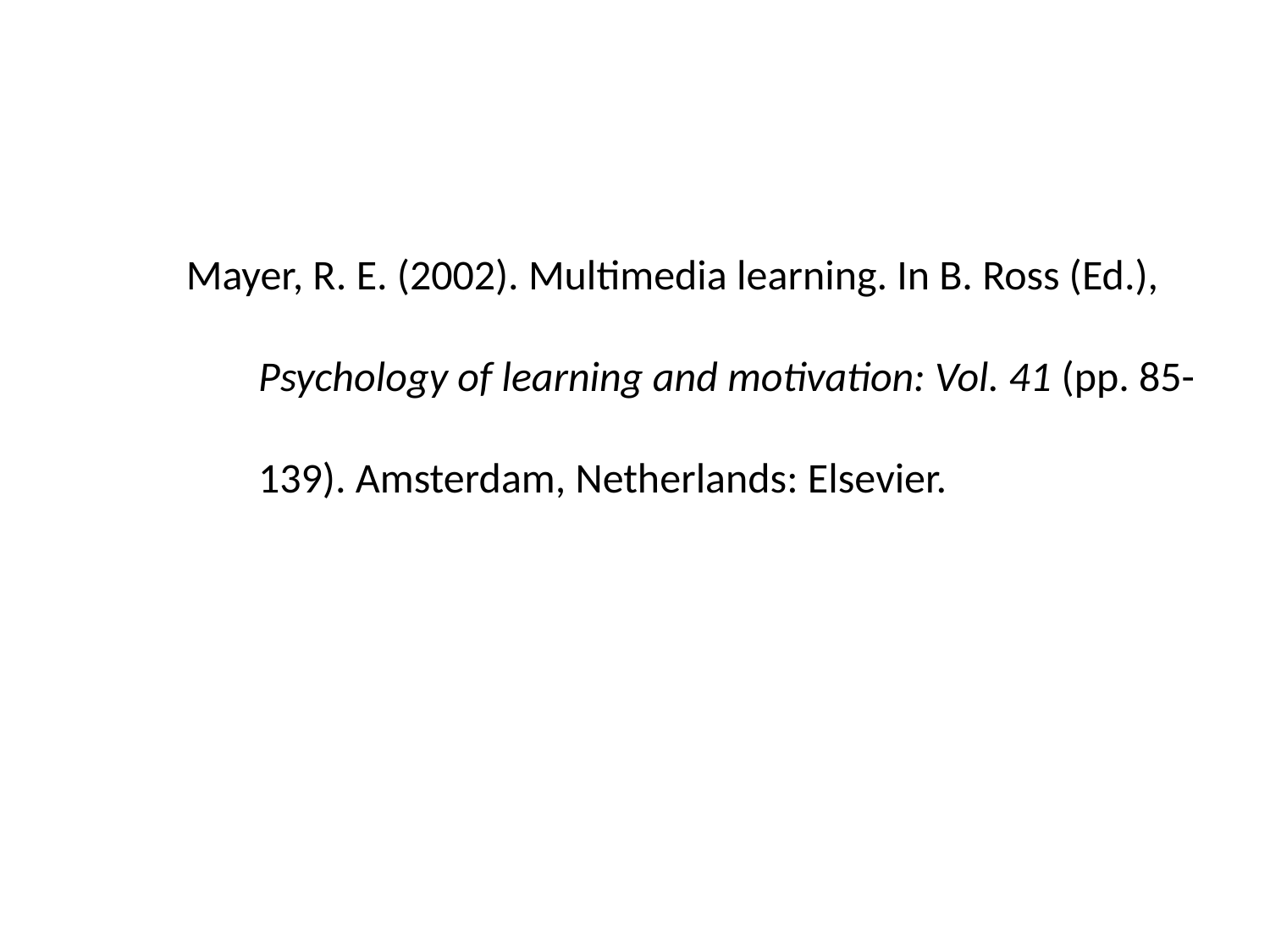

Mayer, R. E. (2002). Multimedia learning. In B. Ross (Ed.), Psychology of learning and motivation: Vol. 41 (pp. 85-139). Amsterdam, Netherlands: Elsevier.